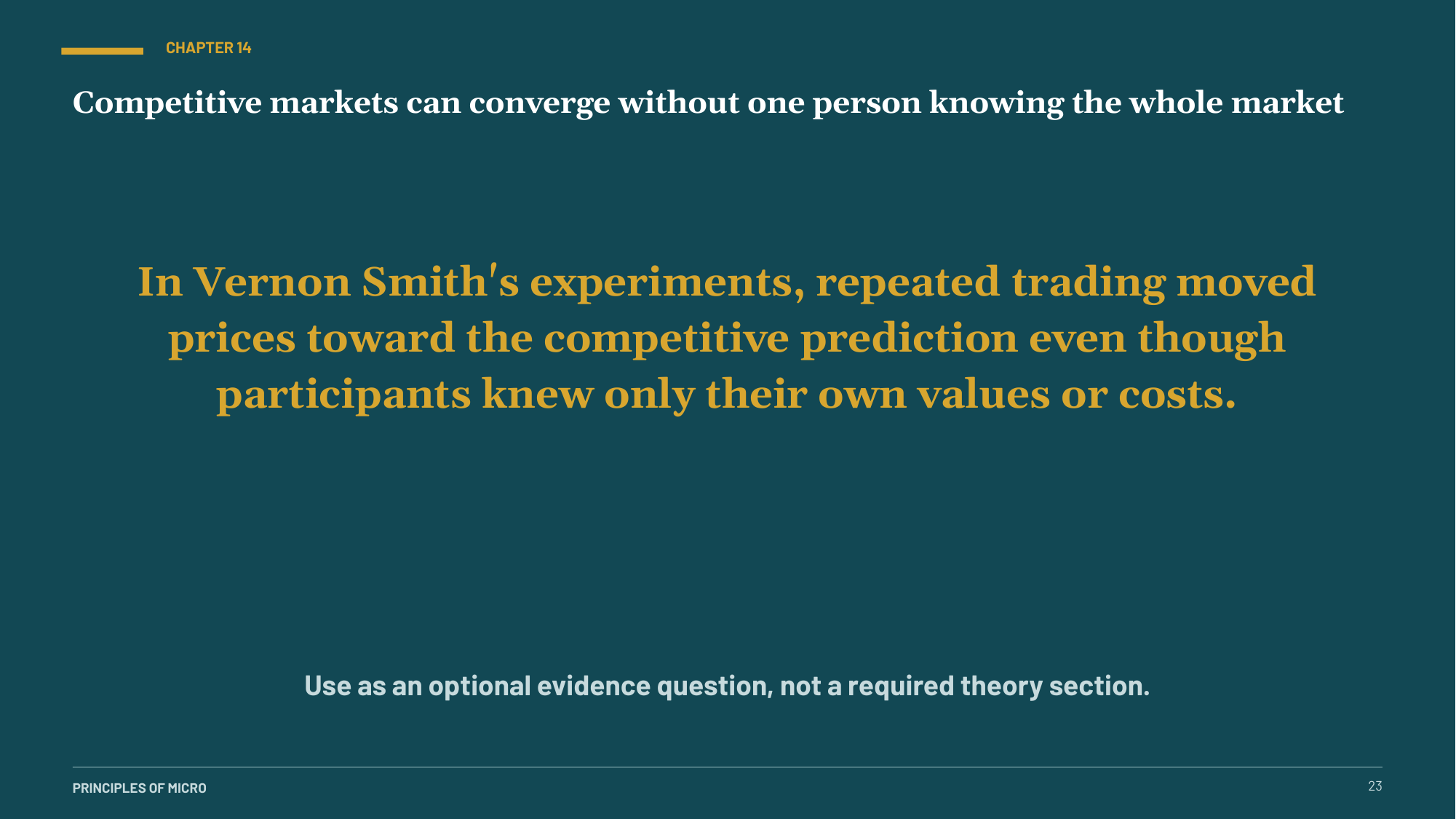

CHAPTER 14

Competitive markets can converge without one person knowing the whole market
In Vernon Smith's experiments, repeated trading moved prices toward the competitive prediction even though participants knew only their own values or costs.
Use as an optional evidence question, not a required theory section.

23
PRINCIPLES OF MICRO